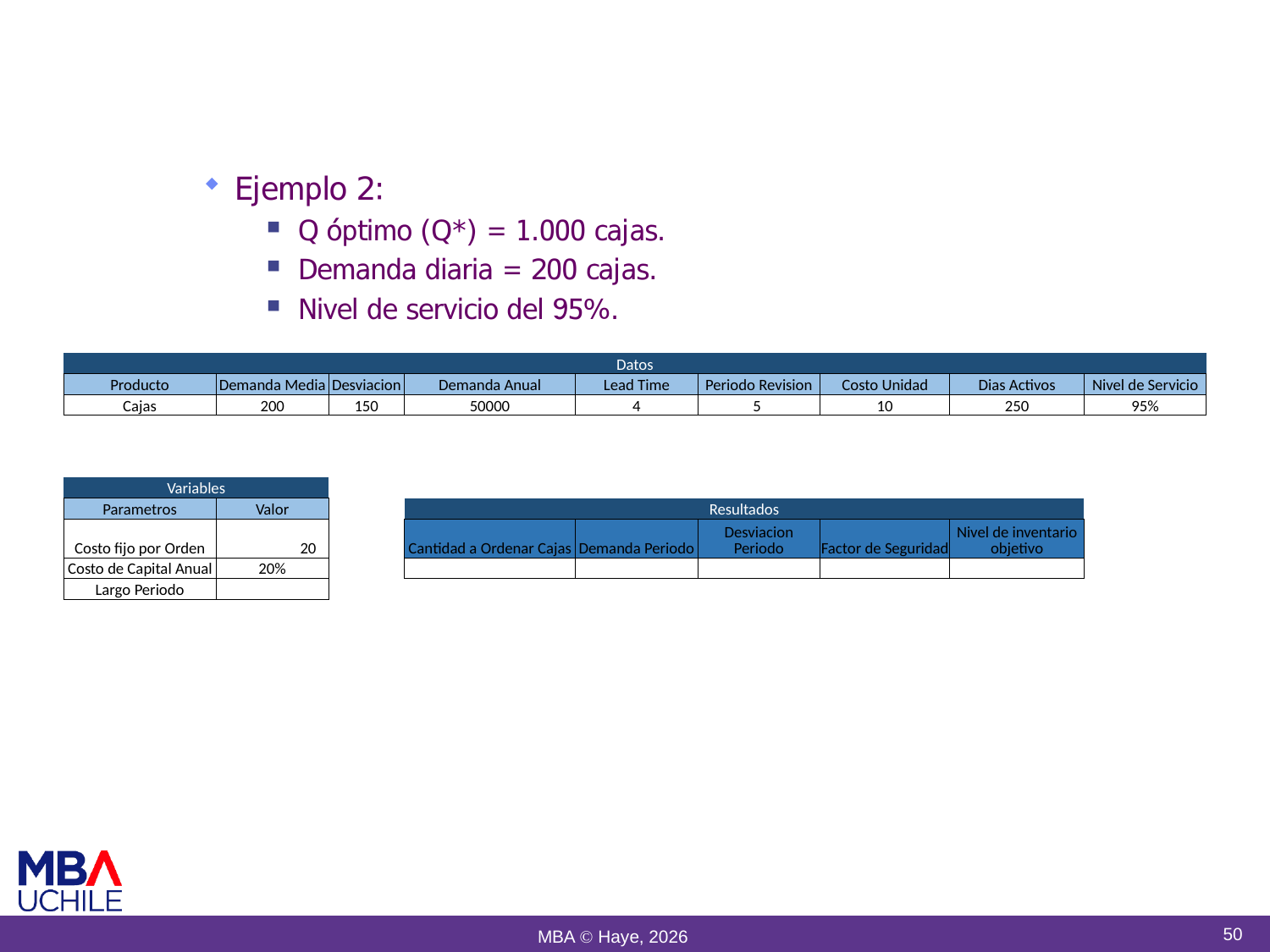

# Modelos
Ejemplo 2:
Q óptimo (Q*) = 1.000 cajas.
Demanda diaria = 200 cajas.
Nivel de servicio del 95%.
| Datos |  |  |  |  |  |  |  |  |
| --- | --- | --- | --- | --- | --- | --- | --- | --- |
| Producto | Demanda Media | Desviacion | Demanda Anual | Lead Time | Periodo Revision | Costo Unidad | Dias Activos | Nivel de Servicio |
| Cajas | 200 | 150 | 50000 | 4 | 5 | 10 | 250 | 95% |
|  |  |  |  |  |  |  |  |  |
|  |  |  |  |  |  |  |  |  |
|  |  |  |  |  |  |  |  |  |
| Variables |  |  |  |  |  |  |  |  |
| Parametros | Valor |  | Resultados |  |  |  |  |  |
| Costo fijo por Orden | 20 |  | Cantidad a Ordenar Cajas | Demanda Periodo | Desviacion Periodo | Factor de Seguridad | Nivel de inventario objetivo |  |
| Costo de Capital Anual | 20% |  |  |  |  |  |  |  |
| Largo Periodo |  |  |  |  |  |  |  |  |
50